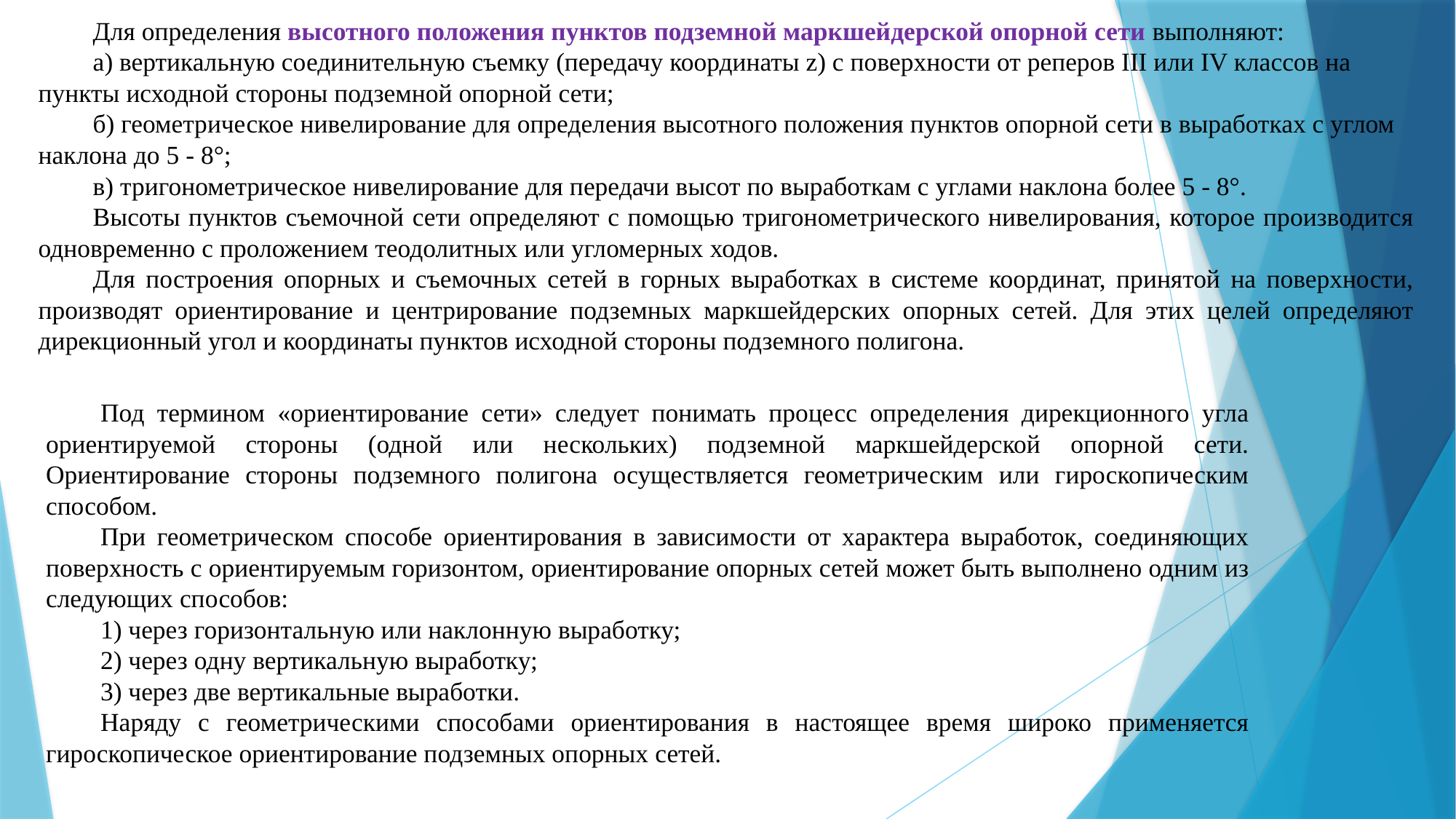

Для определения высотного положения пунктов подземной маркшейдерской опорной сети выполняют:
а) вертикальную соединительную съемку (передачу координаты z) с поверхности от реперов III или IV классов на пункты исходной стороны подземной опорной сети;
б) геометрическое нивелирование для определения высотного положения пунктов опорной сети в выработках с углом наклона до 5 - 8°;
в) тригонометрическое нивелирование для передачи высот по выработкам с углами наклона более 5 - 8°.
Высоты пунктов съемочной сети определяют с помощью тригонометрического нивелирования, которое производится одновременно с проложением теодолитных или угломерных ходов.
Для построения опорных и съемочных сетей в горных выработках в системе координат, принятой на поверхности, производят ориентирование и центрирование подземных маркшейдерских опорных сетей. Для этих целей определяют дирекционный угол и координаты пунктов исходной стороны подземного полигона.
Под термином «ориентирование сети» следует понимать процесс определения дирекционного угла ориентируемой стороны (одной или нескольких) подземной маркшейдерской опорной сети. Ориентирование стороны подземного полигона осуществляется геометрическим или гироскопическим способом.
При геометрическом способе ориентирования в зависимости от характера выработок, соединяющих поверхность с ориентируемым горизонтом, ориентирование опорных сетей может быть выполнено одним из следующих способов:
1) через горизонтальную или наклонную выработку;
2) через одну вертикальную выработку;
3) через две вертикальные выработки.
Наряду с геометрическими способами ориентирования в настоящее время широко применяется гироскопическое ориентирование подземных опорных сетей.